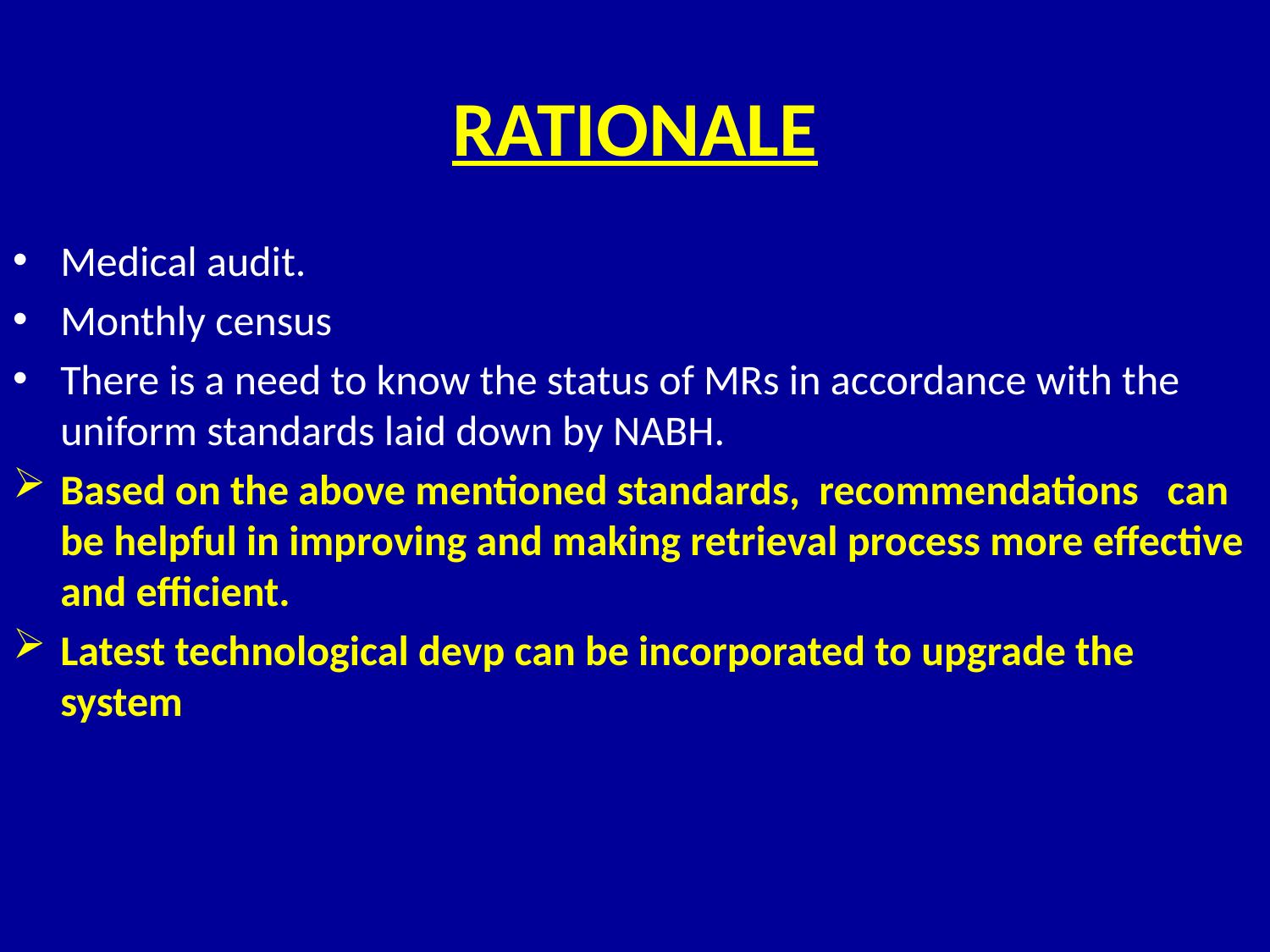

# RATIONALE
RATIONALE
Medical audit.
Monthly census
There is a need to know the status of MRs in accordance with the uniform standards laid down by NABH.
Based on the above mentioned standards,  recommendations   can be helpful in improving and making retrieval process more effective and efficient.
Latest technological devp can be incorporated to upgrade the system
Medical audit.
Monthly census
There is a need to know the status of MRs in accordance with the uniform standards laid down by NABH.
Based on the above mentioned standards,  recommendations   can be helpful in improving and making retrieval process more effective and efficient.
Latest technological devp can be incorporated to upgrade the system